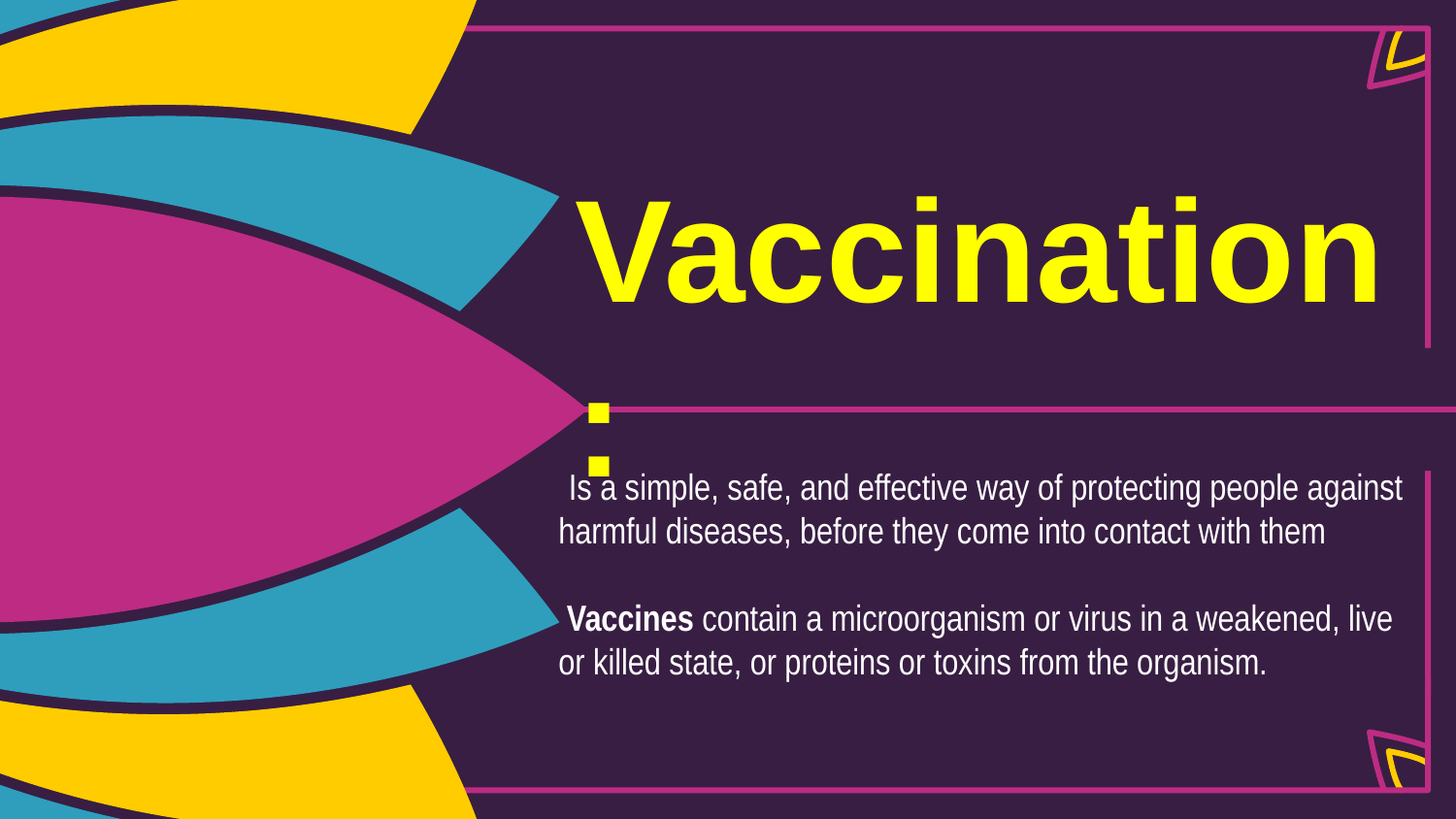

Vaccination :
 Is a simple, safe, and effective way of protecting people against harmful diseases, before they come into contact with them

 Vaccines contain a microorganism or virus in a weakened, live or killed state, or proteins or toxins from the organism.